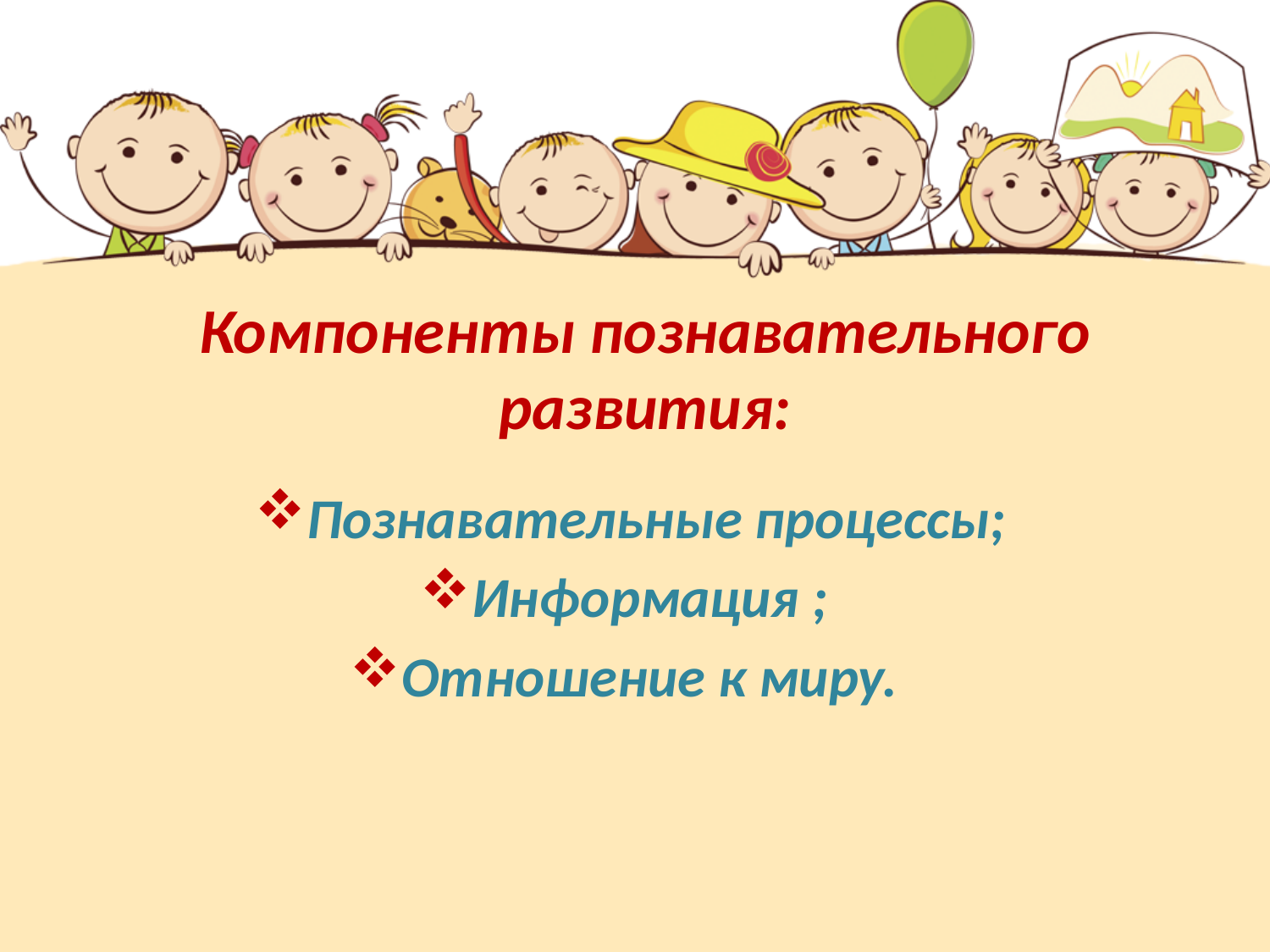

# Компоненты познавательного развития:
Познавательные процессы;
Информация ;
Отношение к миру.